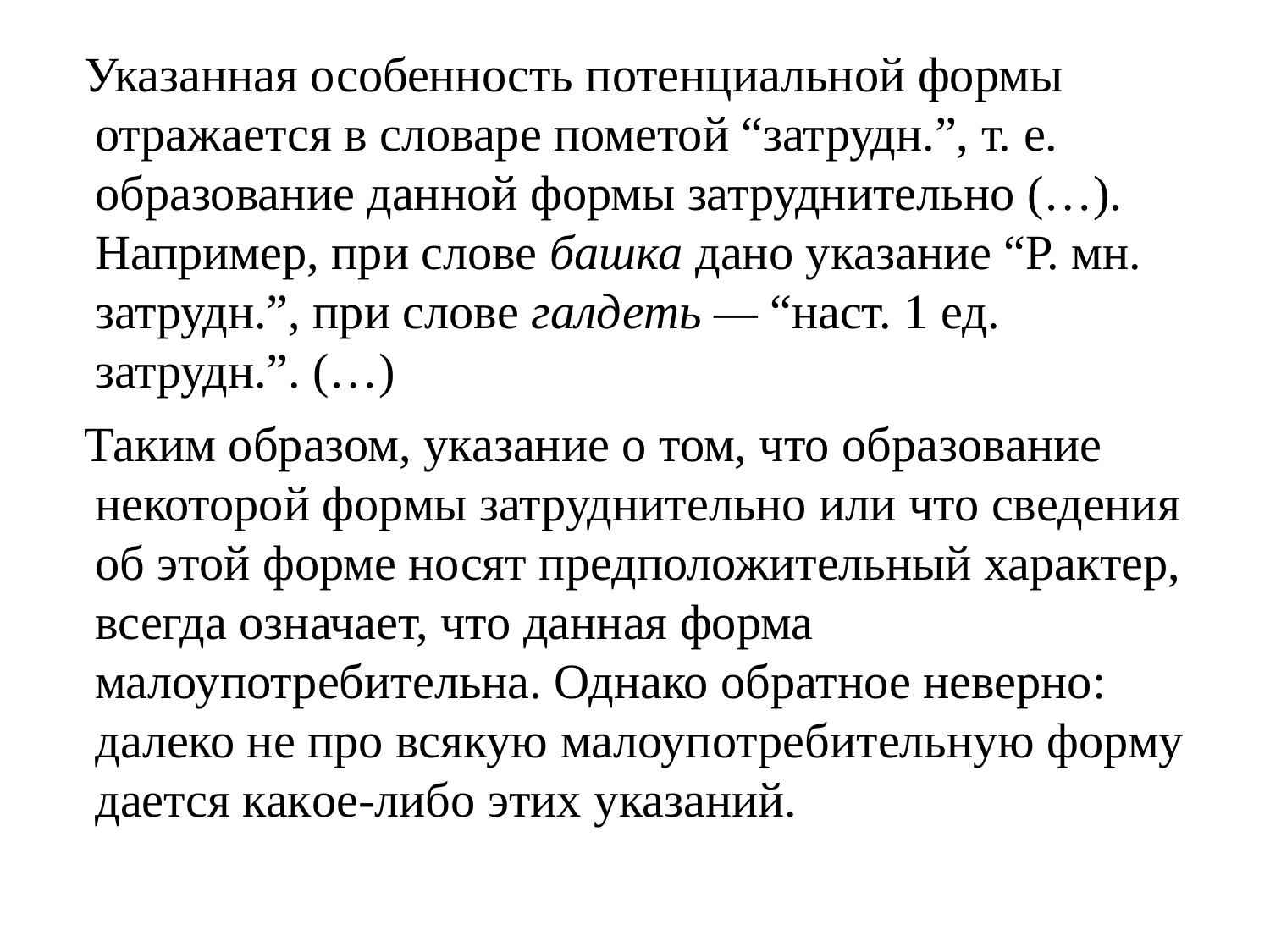

Указанная особенность потенциальной формы отражается в словаре пометой “затрудн.”, т. е. образование данной формы затруднительно (…). Например, при слове башка дано указание “Р. мн. затрудн.”, при слове галдеть — “наст. 1 ед. затрудн.”. (…)
   Таким образом, указание о том, что образование некоторой формы затруднительно или что сведения об этой форме носят предположительный характер, всегда означает, что данная форма малоупотребительна. Однако обратное неверно: далеко не про всякую малоупотребительную форму дается какое-либо этих указаний.